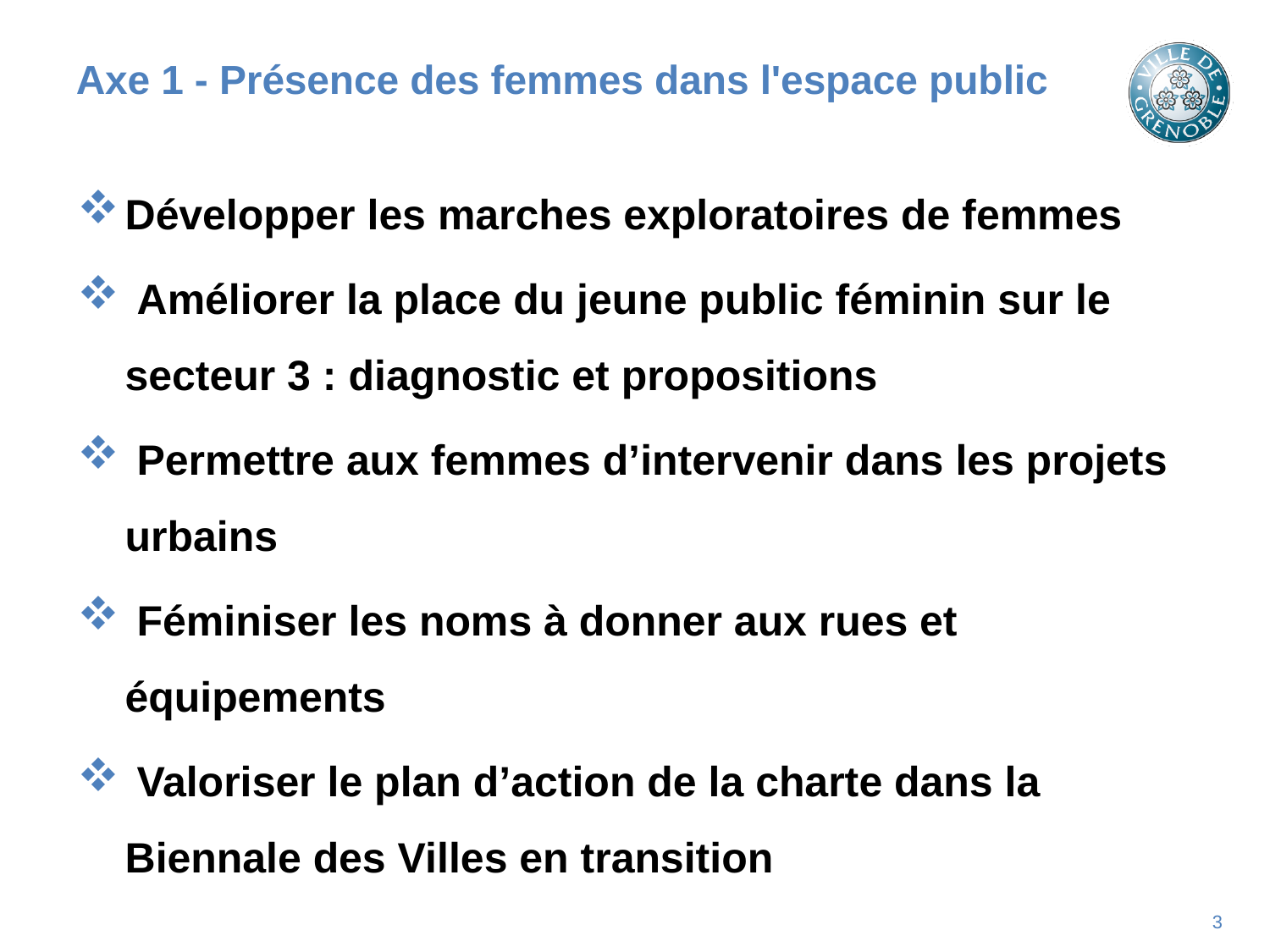

# Axe 1 - Présence des femmes dans l'espace public
Développer les marches exploratoires de femmes
 Améliorer la place du jeune public féminin sur le secteur 3 : diagnostic et propositions
 Permettre aux femmes d’intervenir dans les projets urbains
 Féminiser les noms à donner aux rues et équipements
 Valoriser le plan d’action de la charte dans la Biennale des Villes en transition